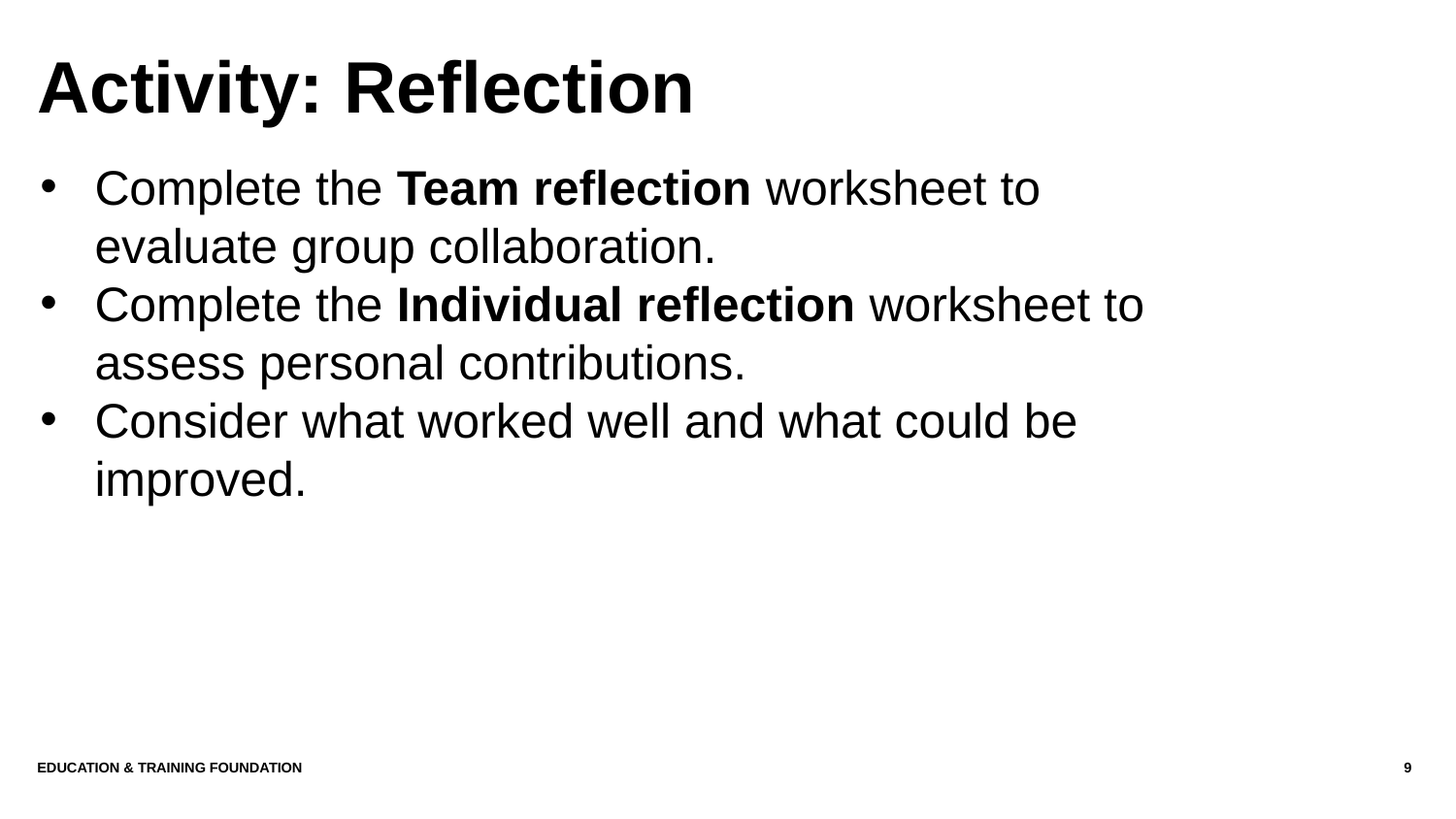

# Activity: Reflection
Complete the Team reflection worksheet to evaluate group collaboration.
Complete the Individual reflection worksheet to assess personal contributions.
Consider what worked well and what could be improved.
Education & Training Foundation
9